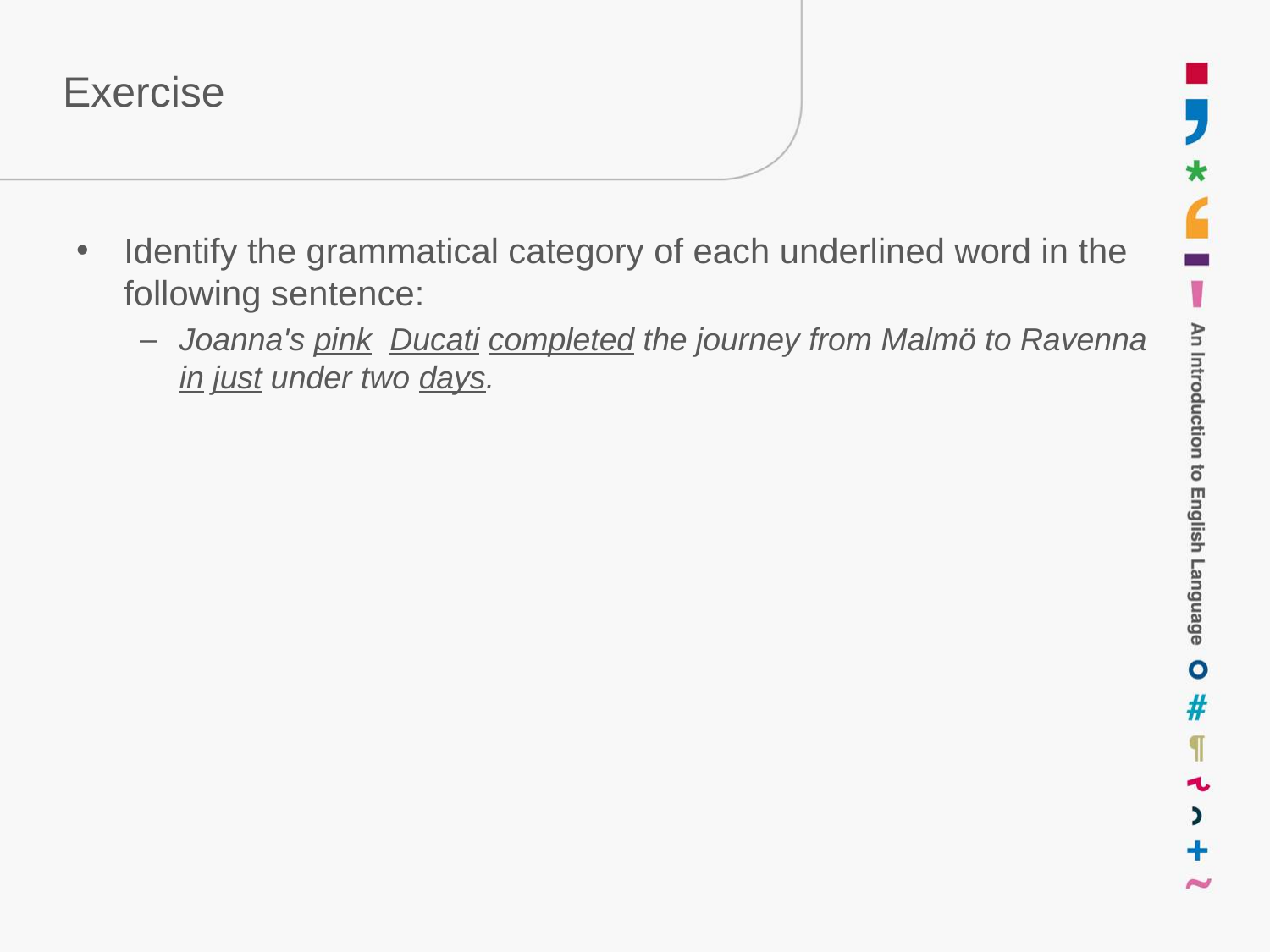

# Exercise
Identify the grammatical category of each underlined word in the following sentence:
Joanna's pink  Ducati completed the journey from Malmö to Ravenna in just under two days.